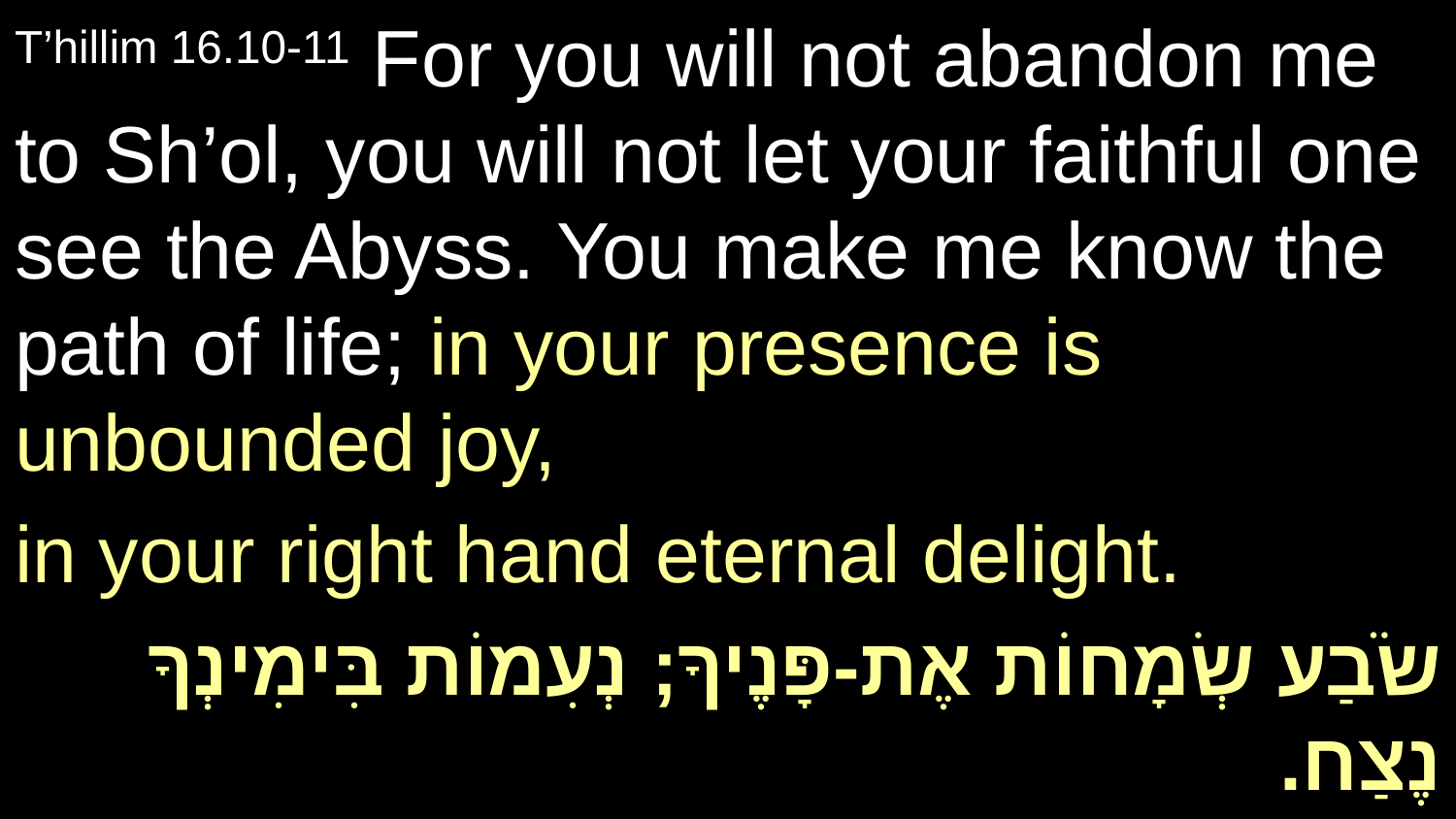

T’hillim 16.10-11 For you will not abandon me to Sh’ol, you will not let your faithful one see the Abyss. You make me know the path of life; in your presence is unbounded joy,
in your right hand eternal delight.
שֹׂבַע שְׂמָחוֹת אֶת-פָּנֶיךָ; נְעִמוֹת בִּימִינְךָ נֶצַח.